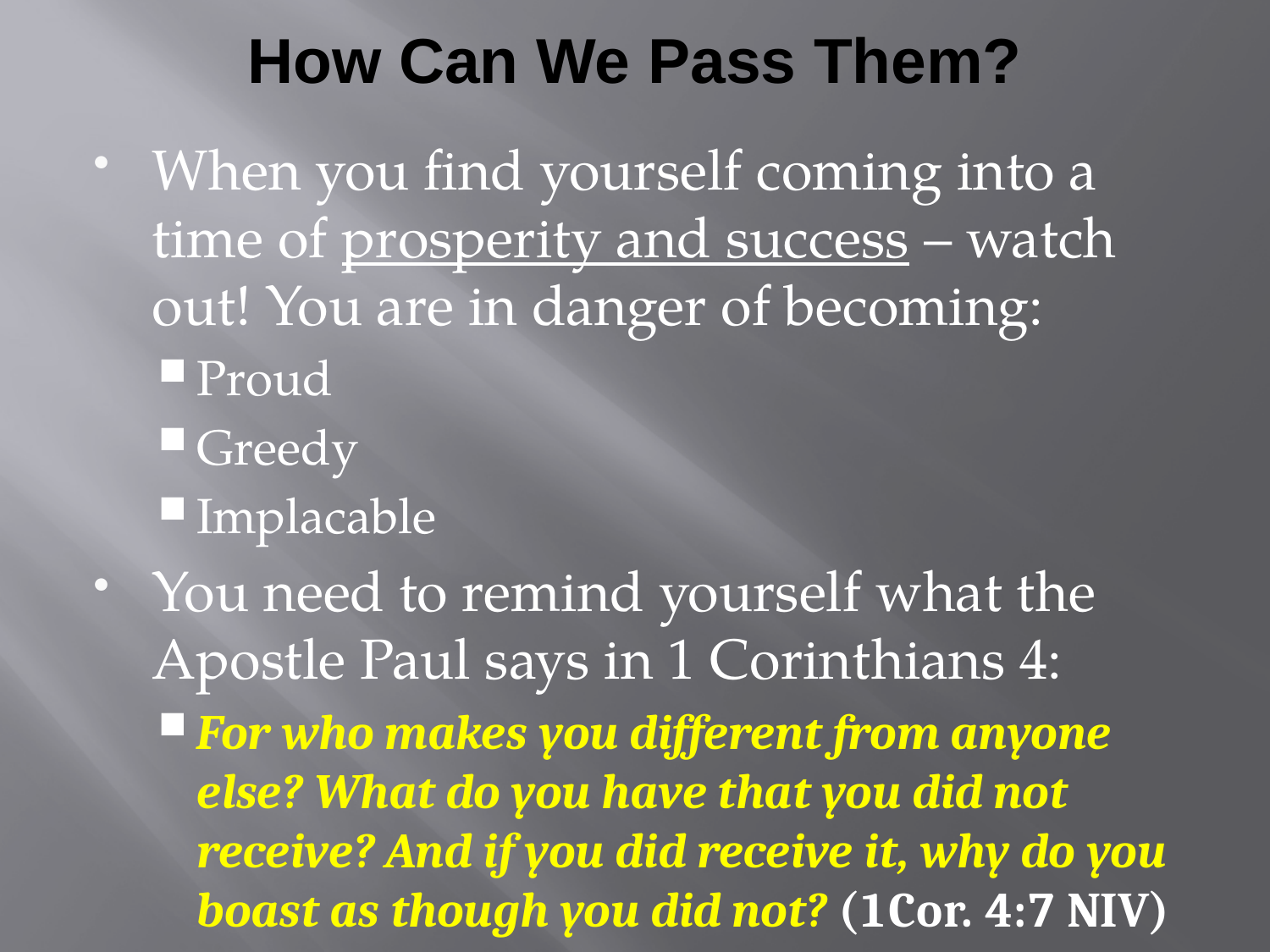

# How Can We Pass Them?
When you find yourself coming into a time of prosperity and success – watch out! You are in danger of becoming:
Proud
Greedy
Implacable
You need to remind yourself what the Apostle Paul says in 1 Corinthians 4:
For who makes you different from anyone else? What do you have that you did not receive? And if you did receive it, why do you boast as though you did not? (1Cor. 4:7 NIV)